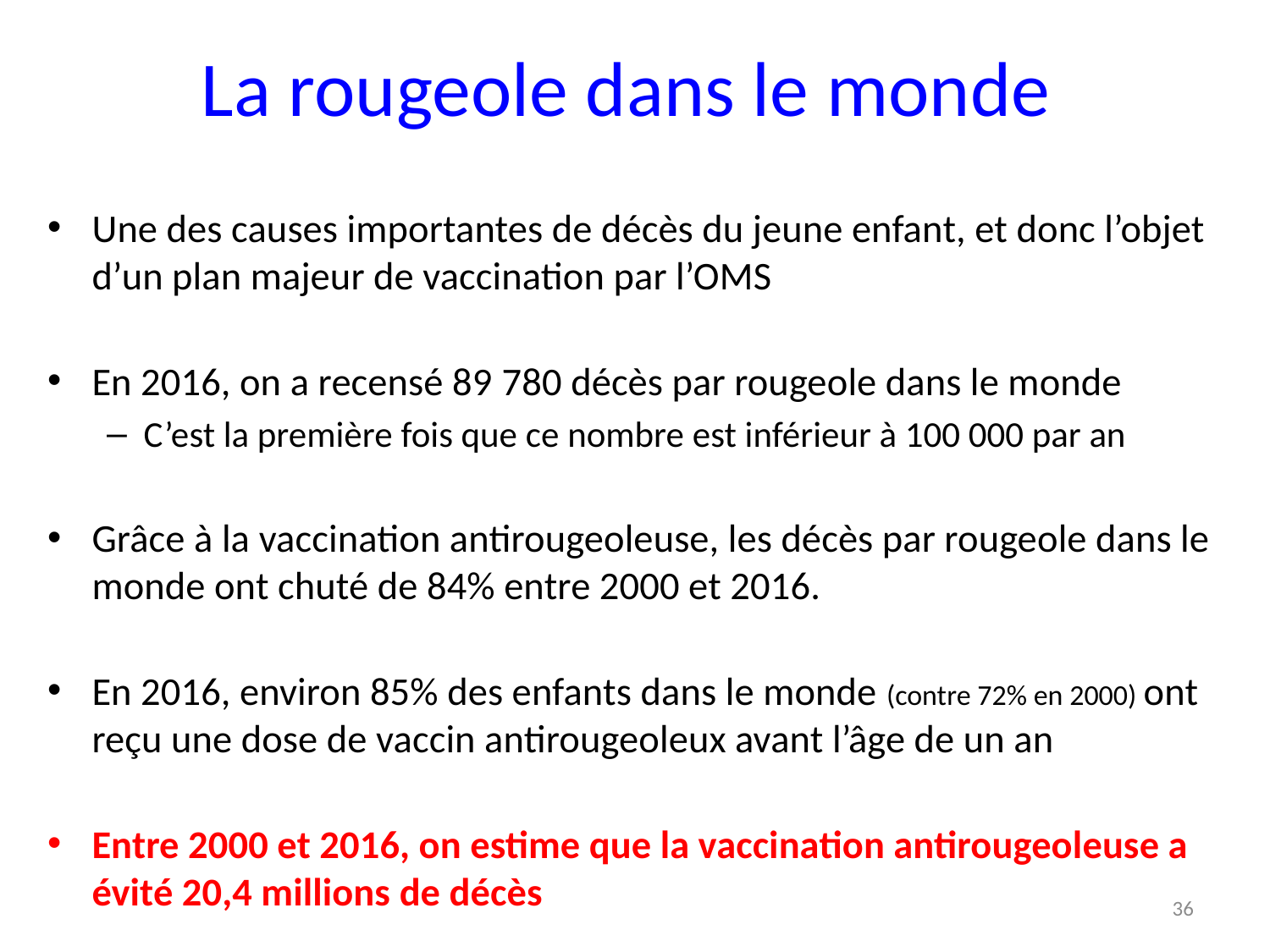

# La rougeole dans le monde
Une des causes importantes de décès du jeune enfant, et donc l’objet d’un plan majeur de vaccination par l’OMS

En 2016, on a recensé 89 780 décès par rougeole dans le monde
C’est la première fois que ce nombre est inférieur à 100 000 par an

Grâce à la vaccination antirougeoleuse, les décès par rougeole dans le monde ont chuté de 84% entre 2000 et 2016.

En 2016, environ 85% des enfants dans le monde (contre 72% en 2000) ont reçu une dose de vaccin antirougeoleux avant l’âge de un an

Entre 2000 et 2016, on estime que la vaccination antirougeoleuse a évité 20,4 millions de décès

36